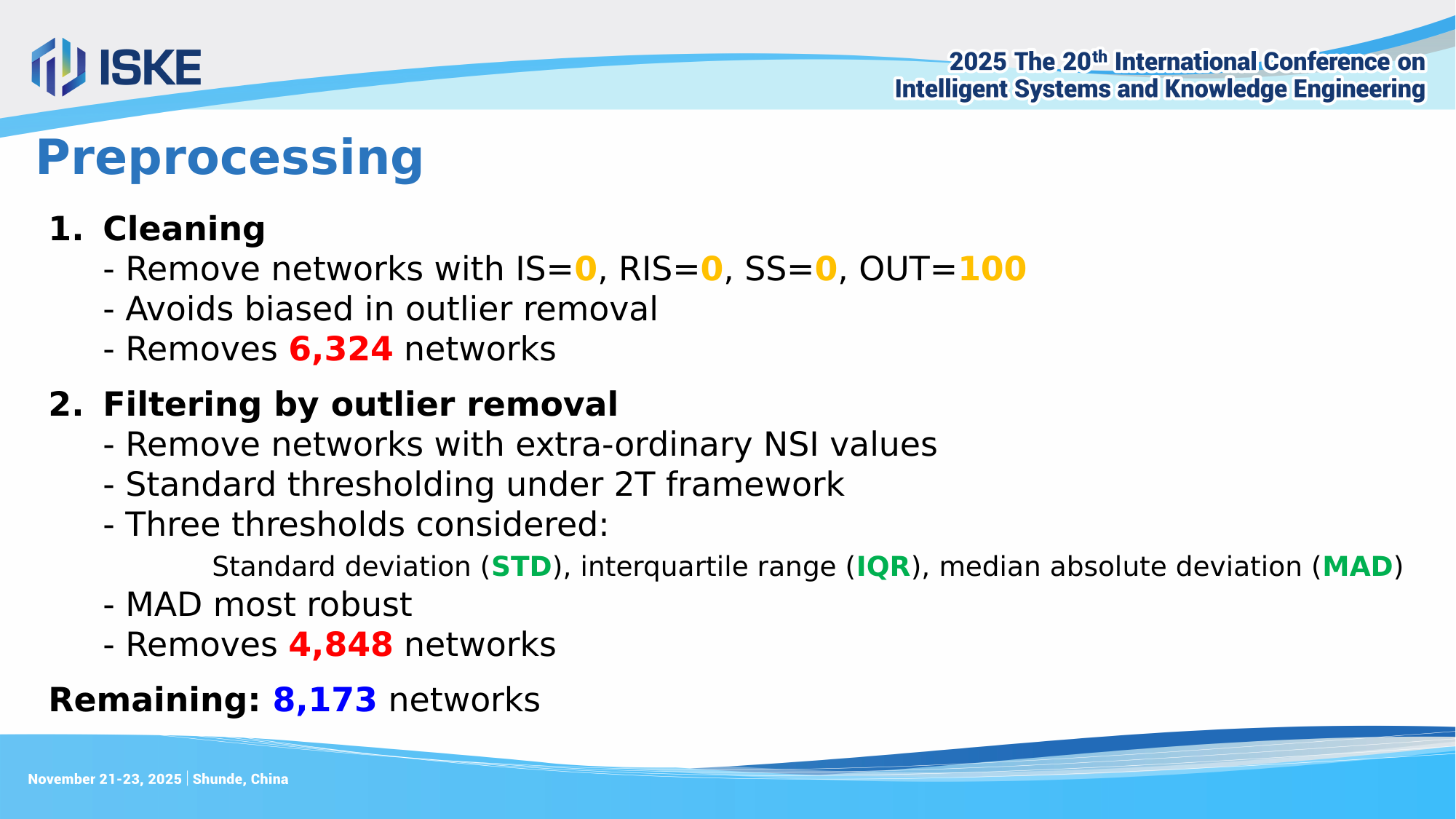

Preprocessing
Cleaning
- Remove networks with IS=0, RIS=0, SS=0, OUT=100
- Avoids biased in outlier removal
- Removes 6,324 networks
Filtering by outlier removal
- Remove networks with extra-ordinary NSI values
- Standard thresholding under 2T framework
- Three thresholds considered:
	Standard deviation (STD), interquartile range (IQR), median absolute deviation (MAD)
- MAD most robust
- Removes 4,848 networks
Remaining: 8,173 networks